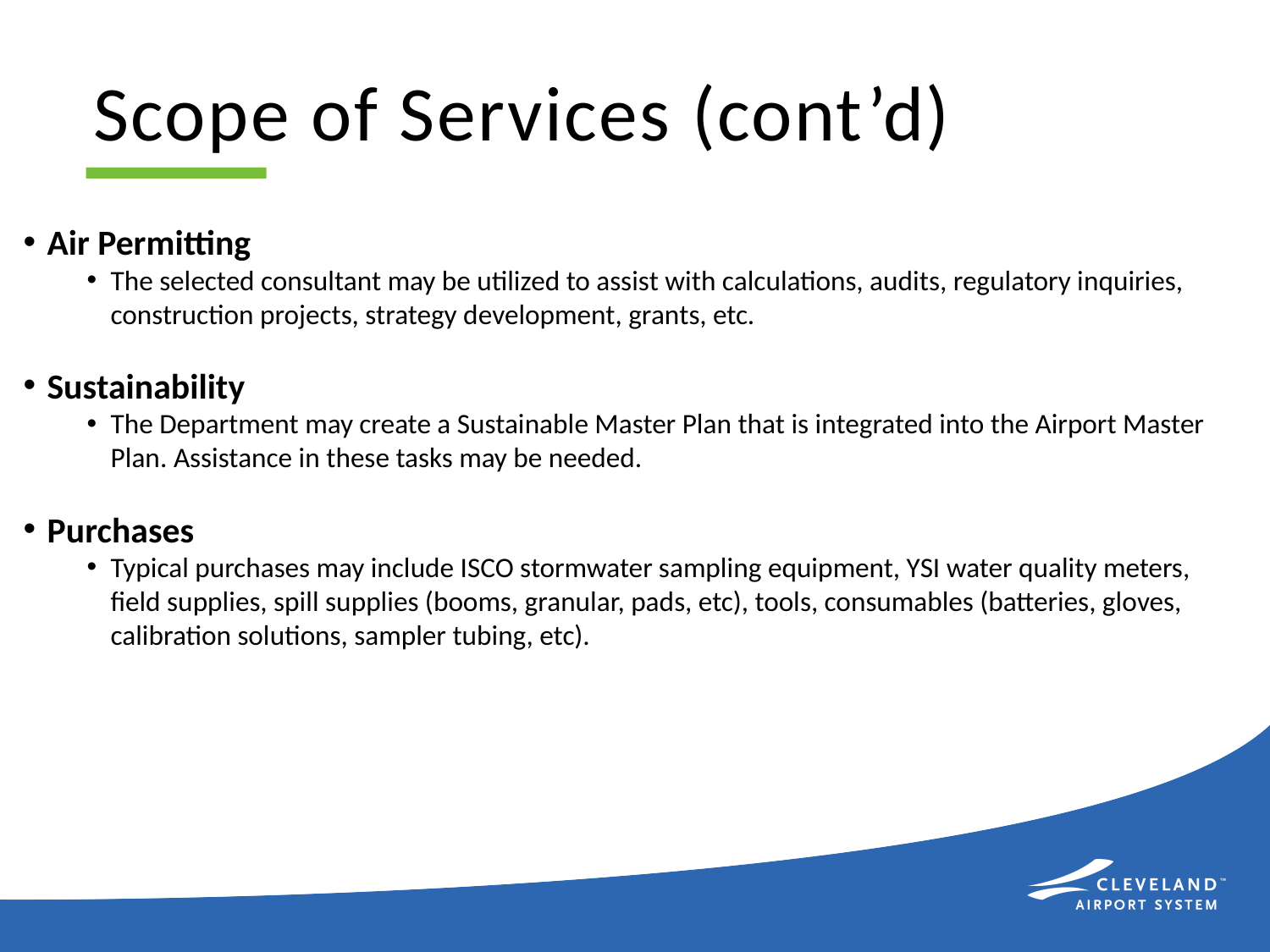

# Scope of Services (cont’d)

Air Permitting
The selected consultant may be utilized to assist with calculations, audits, regulatory inquiries, construction projects, strategy development, grants, etc.

Sustainability
The Department may create a Sustainable Master Plan that is integrated into the Airport Master Plan. Assistance in these tasks may be needed.

Purchases
Typical purchases may include ISCO stormwater sampling equipment, YSI water quality meters, field supplies, spill supplies (booms, granular, pads, etc), tools, consumables (batteries, gloves, calibration solutions, sampler tubing, etc).